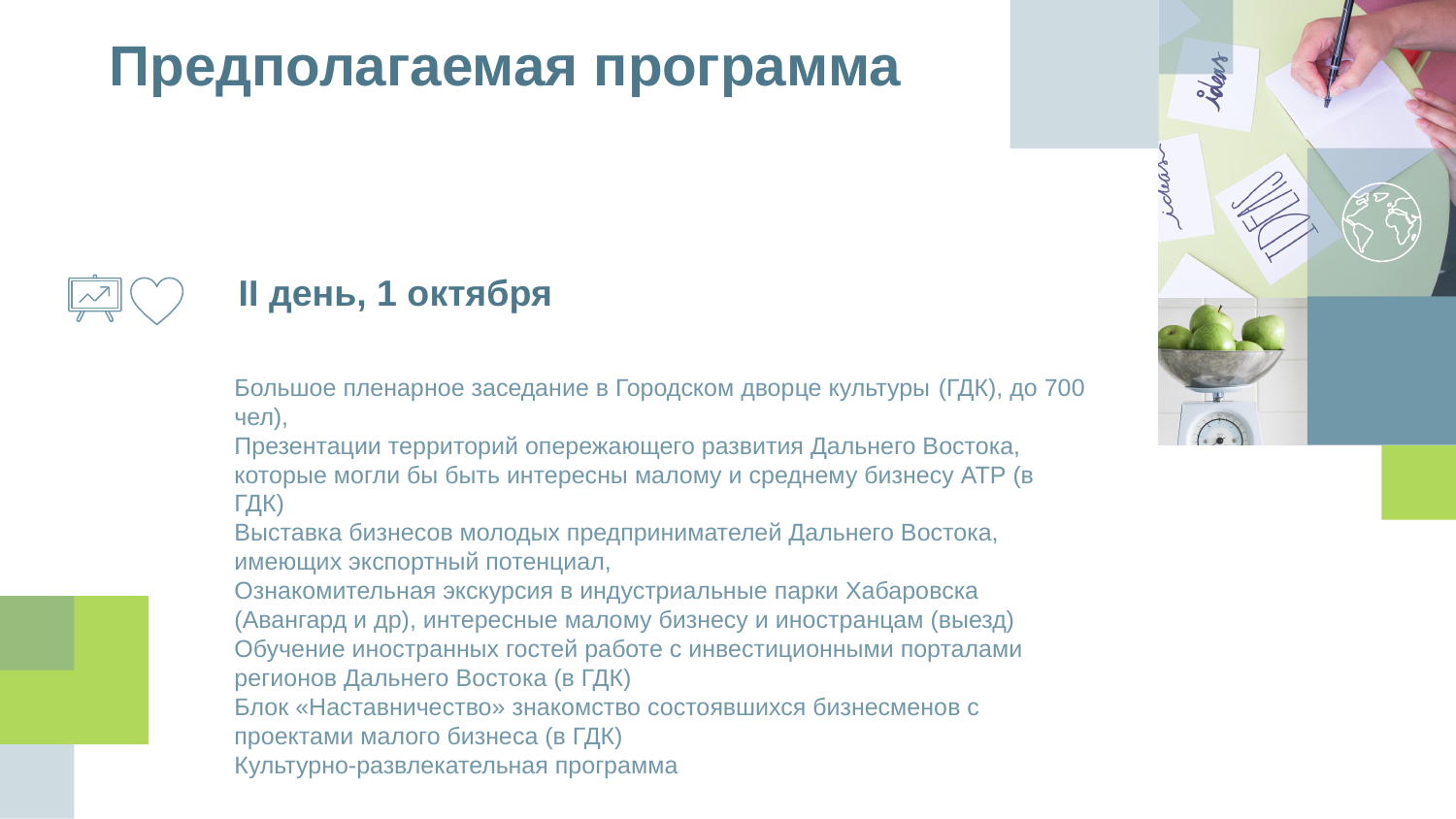

Предполагаемая программа
II день, 1 октября

Большое пленарное заседание в Городском дворце культуры (ГДК), до 700 чел),
Презентации территорий опережающего развития Дальнего Востока, которые могли бы быть интересны малому и среднему бизнесу АТР (в ГДК)
Выставка бизнесов молодых предпринимателей Дальнего Востока, имеющих экспортный потенциал,
Ознакомительная экскурсия в индустриальные парки Хабаровска (Авангард и др), интересные малому бизнесу и иностранцам (выезд)
Обучение иностранных гостей работе с инвестиционными порталами регионов Дальнего Востока (в ГДК)
Блок «Наставничество» знакомство состоявшихся бизнесменов с проектами малого бизнеса (в ГДК)
Культурно-развлекательная программа